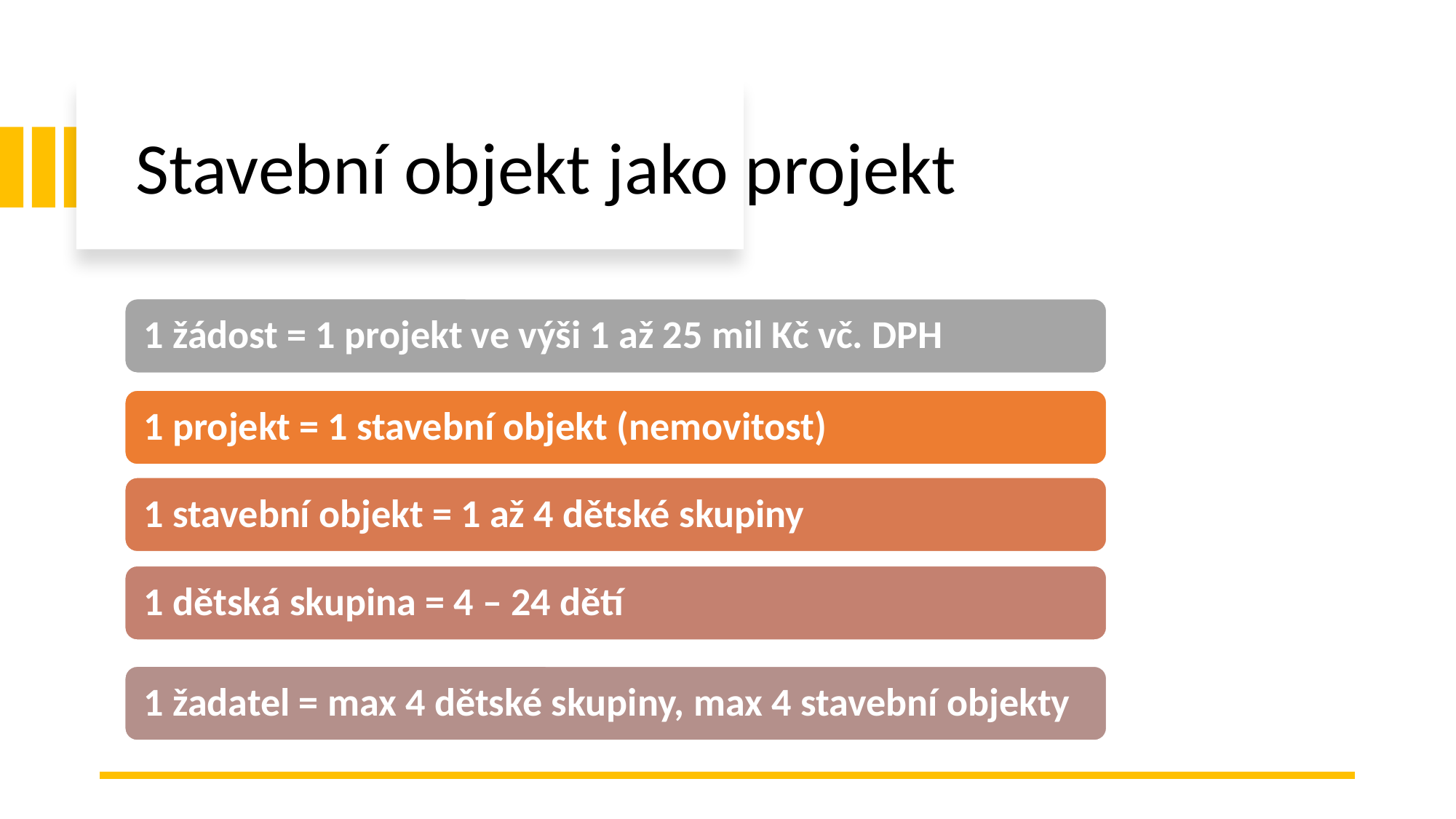

# Stavební objekt jako projekt

1 projekt = 1 stavební objekt (nemovitost)
1 stavební objekt = 1 až 4 dětské skupiny
1 dětská skupina = 4 – 24 dětí
1 žadatel = max 4 dětské skupiny, max 4 stavební objekty
1 žádost = 1 projekt ve výši 1 až 25 mil Kč vč. DPH